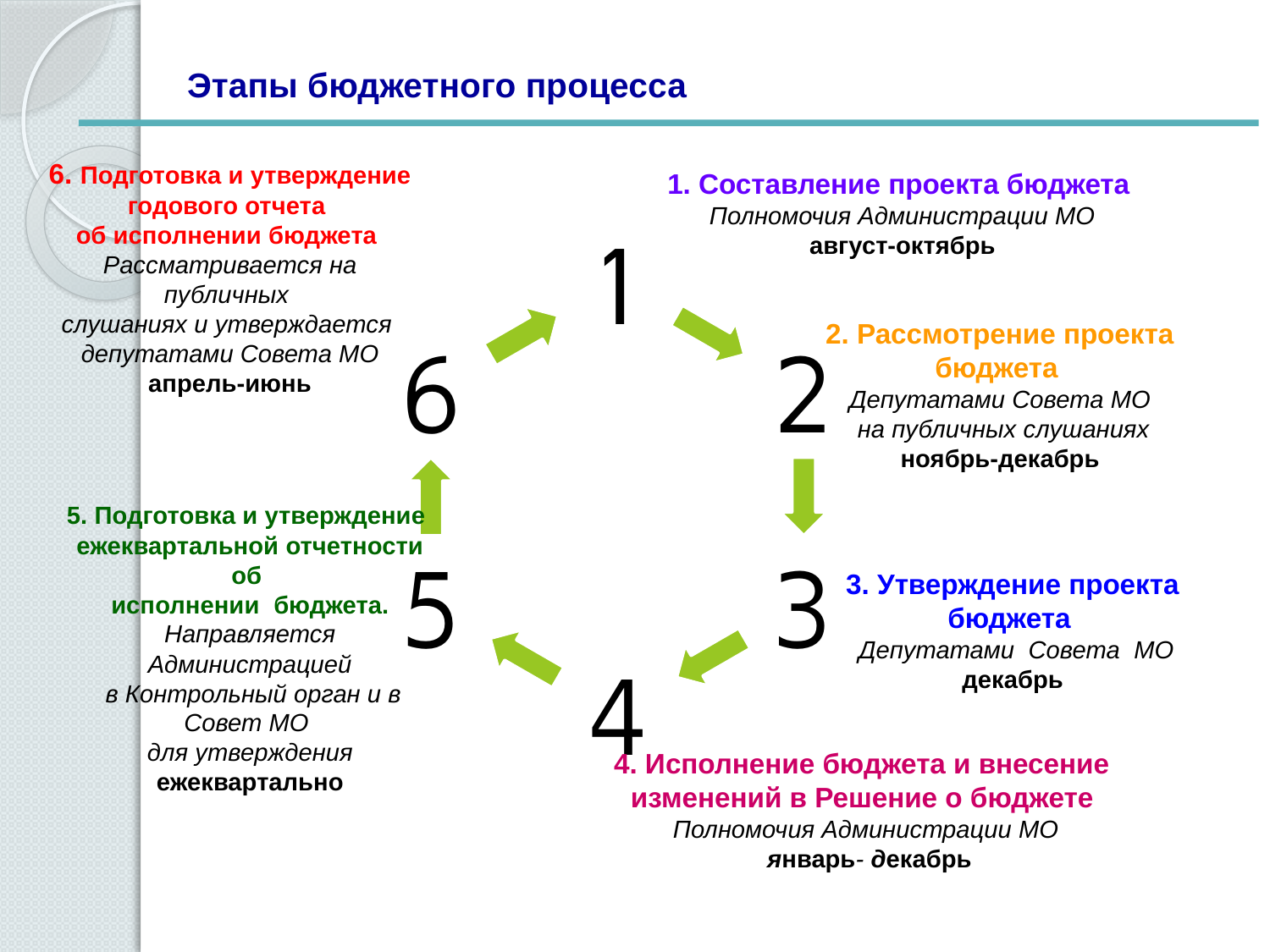

# Этапы бюджетного процесса

6. Подготовка и утверждение
годового отчета
об исполнении бюджета
Рассматривается на публичных
слушаниях и утверждается
депутатами Совета МО
апрель-июнь
1. Составление проекта бюджета
Полномочия Администрации МО
август-октябрь
1
2
3
4
5
6
2. Рассмотрение проекта бюджета
Депутатами Совета МО
 на публичных слушаниях
ноябрь-декабрь
5. Подготовка и утверждение
ежеквартальной отчетности об
исполнении  бюджета.
Направляется Администрацией
 в Контрольный орган и в Совет МО
для утверждения
ежеквартально
3. Утверждение проекта бюджета
 Депутатами  Совета  МО
декабрь
4. Исполнение бюджета и внесение
изменений в Решение о бюджете
Полномочия Администрации МО
 январь- декабрь